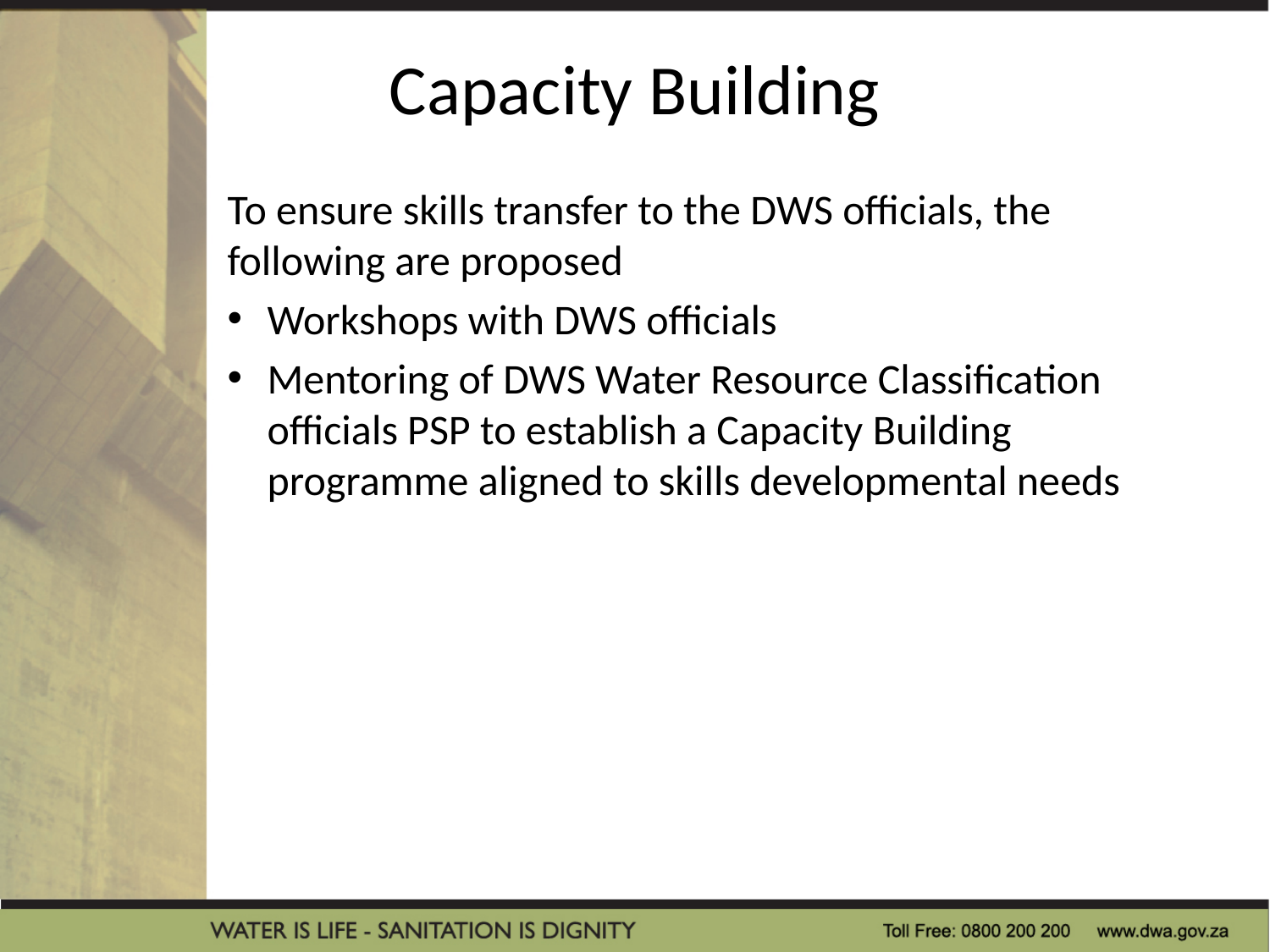

# Capacity Building
To ensure skills transfer to the DWS officials, the following are proposed
Workshops with DWS officials
Mentoring of DWS Water Resource Classification officials PSP to establish a Capacity Building programme aligned to skills developmental needs